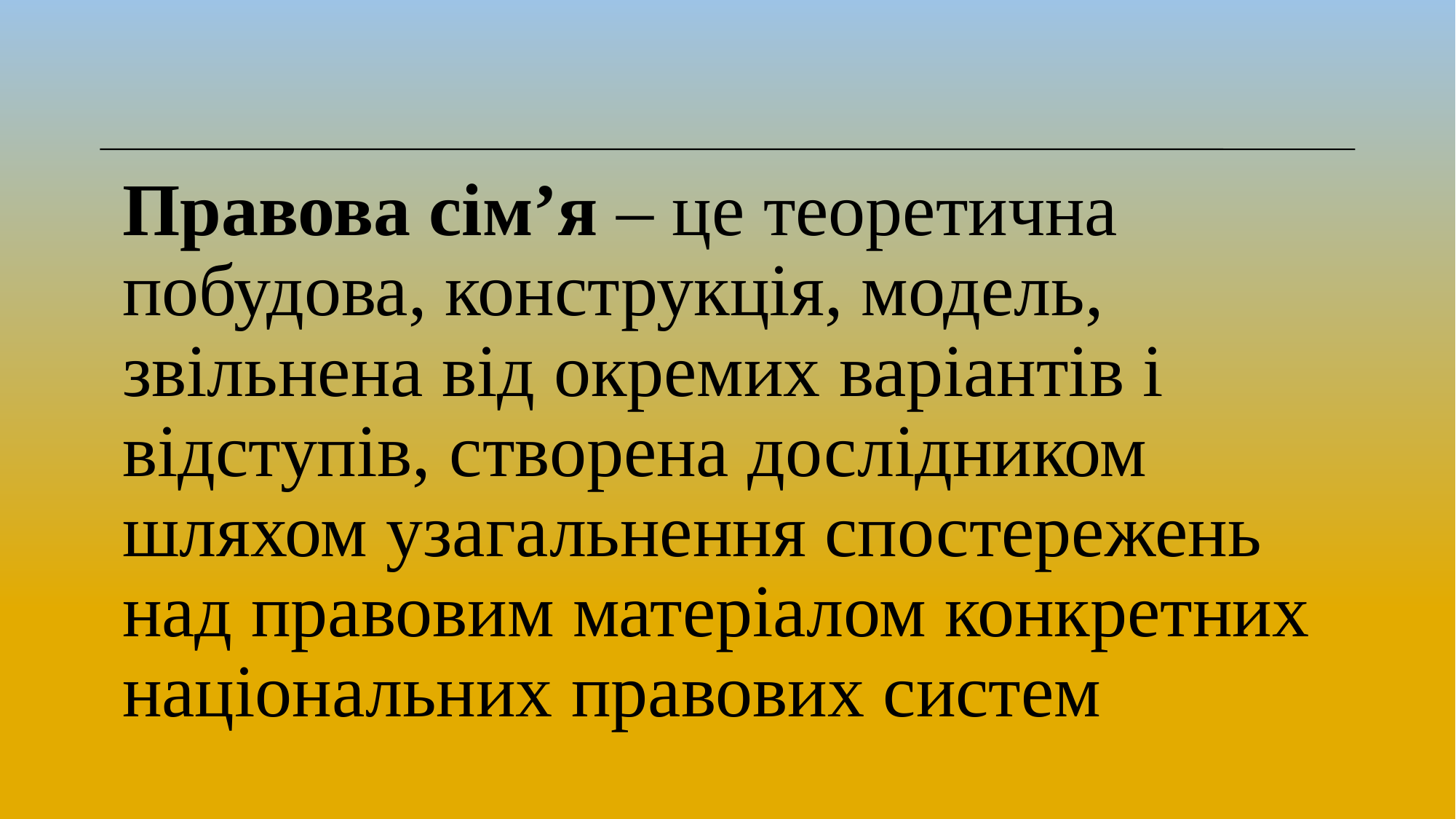

Правова сім’я – це теоретична побудова, конструкція, модель, звільнена від окремих варіантів і відступів, створена дослідником шляхом узагальнення спостережень над правовим матеріалом конкретних національних правових систем